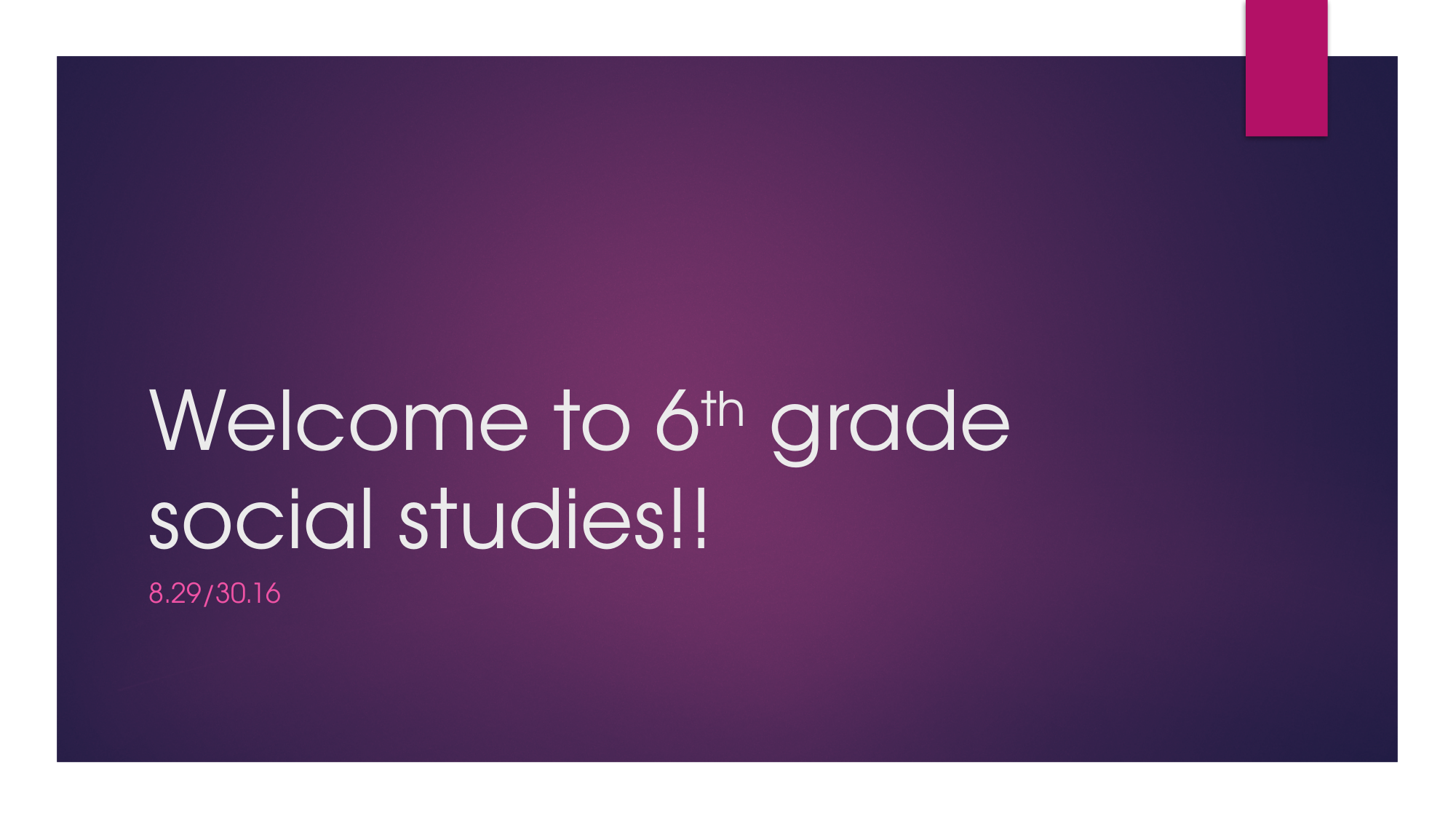

# Welcome to 6th grade social studies!!
8.29/30.16